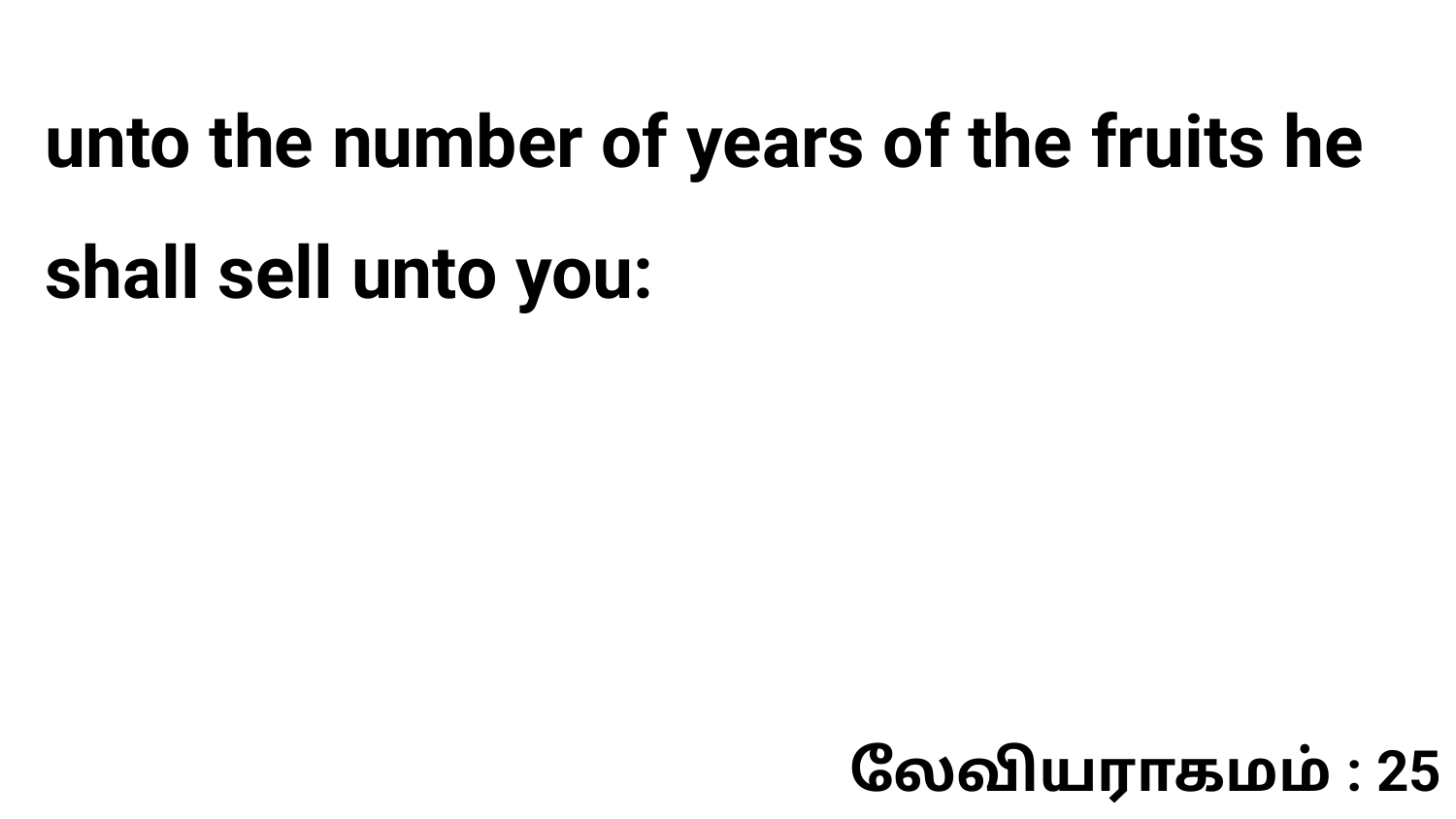

unto the number of years of the fruits he shall sell unto you:
லேவியராகமம் : 25